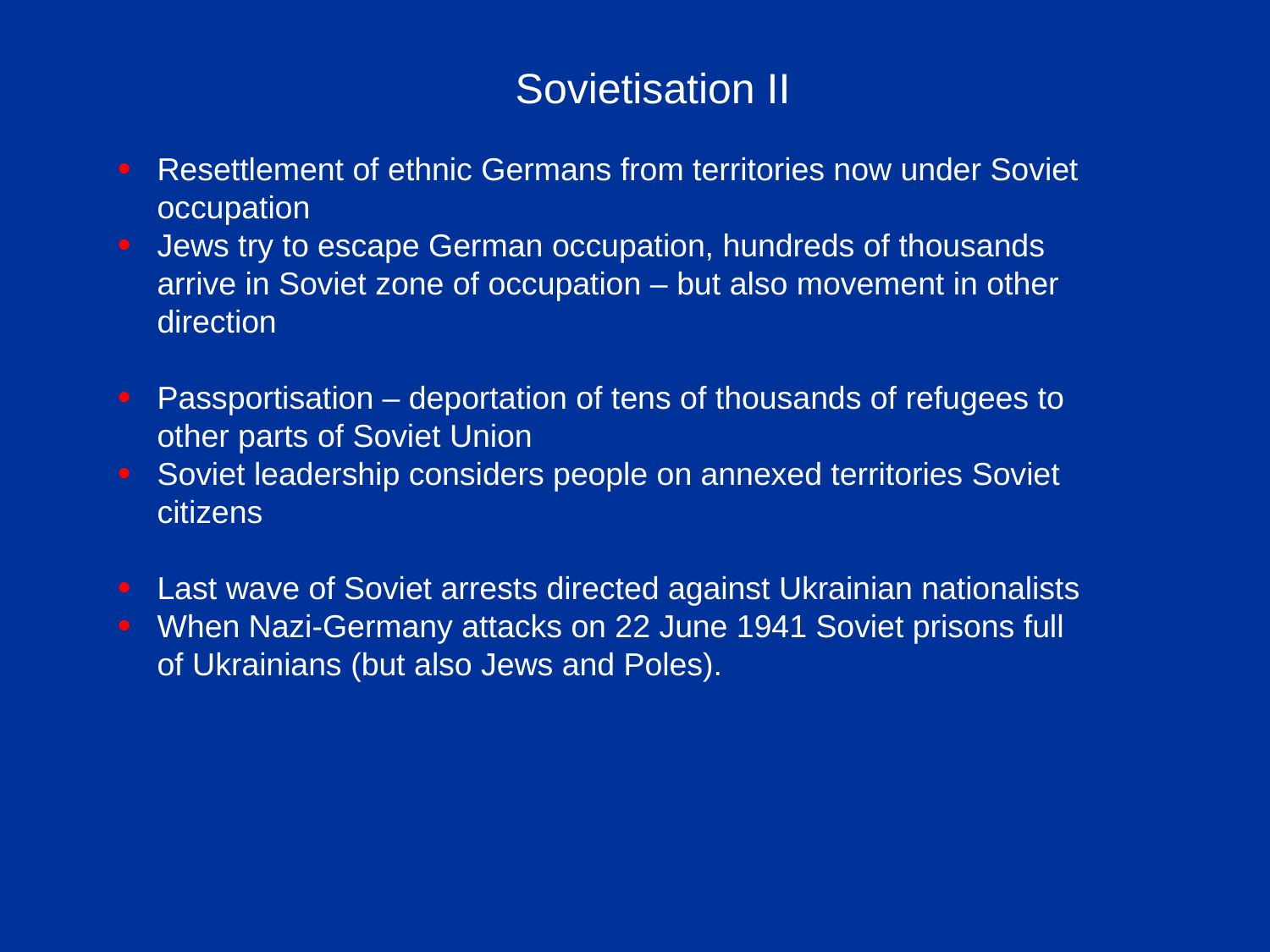

Sovietisation II
Resettlement of ethnic Germans from territories now under Soviet occupation
Jews try to escape German occupation, hundreds of thousands arrive in Soviet zone of occupation – but also movement in other direction

Passportisation – deportation of tens of thousands of refugees to other parts of Soviet Union
Soviet leadership considers people on annexed territories Soviet citizens

Last wave of Soviet arrests directed against Ukrainian nationalists
When Nazi-Germany attacks on 22 June 1941 Soviet prisons full of Ukrainians (but also Jews and Poles).